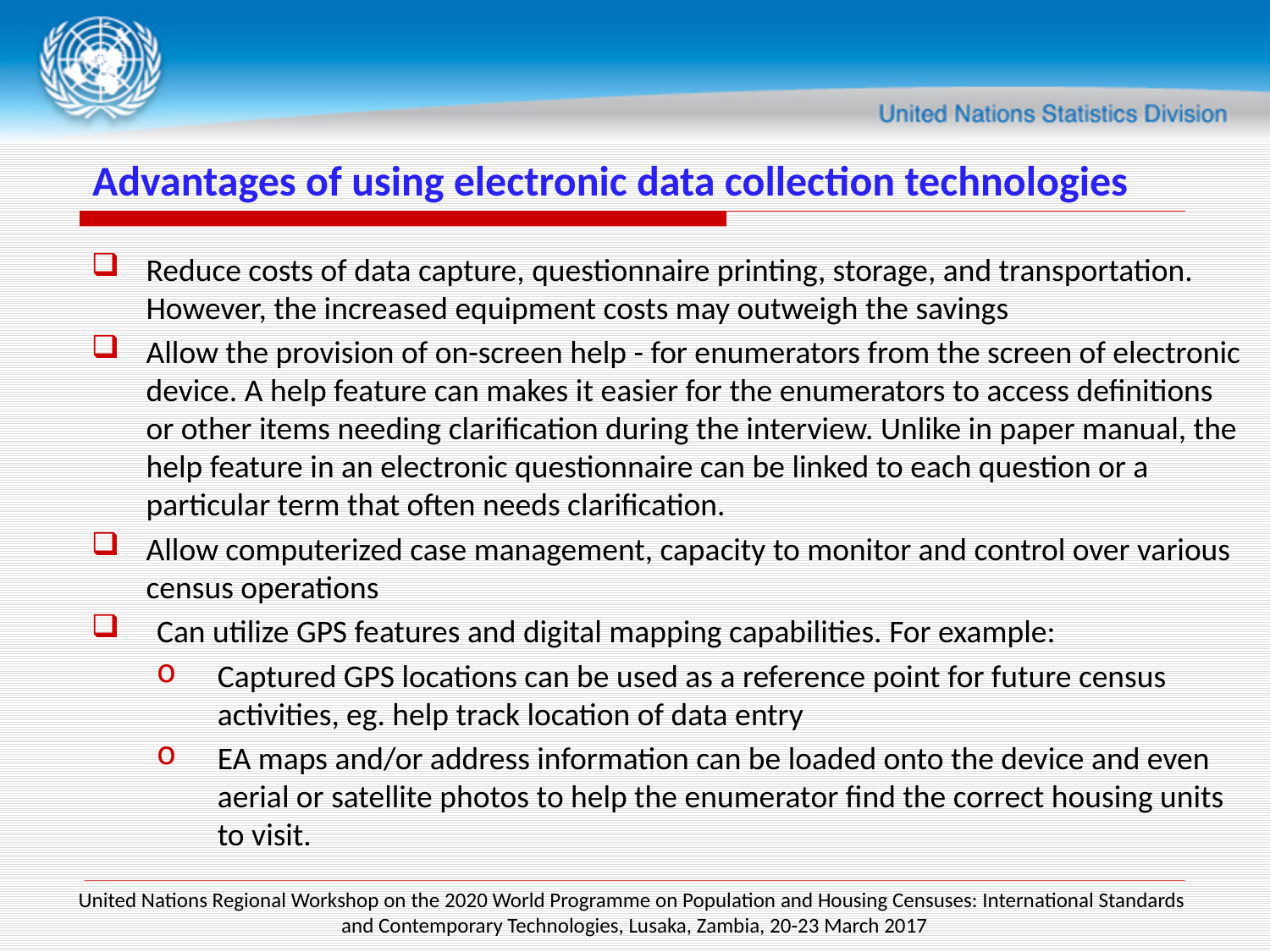

# Advantages of using electronic data collection technologies
Reduce costs of data capture, questionnaire printing, storage, and transportation. However, the increased equipment costs may outweigh the savings
Allow the provision of on-screen help - for enumerators from the screen of electronic device. A help feature can makes it easier for the enumerators to access definitions or other items needing clarification during the interview. Unlike in paper manual, the help feature in an electronic questionnaire can be linked to each question or a particular term that often needs clarification.
Allow computerized case management, capacity to monitor and control over various census operations
Can utilize GPS features and digital mapping capabilities. For example:
Captured GPS locations can be used as a reference point for future census activities, eg. help track location of data entry
EA maps and/or address information can be loaded onto the device and even aerial or satellite photos to help the enumerator find the correct housing units to visit.